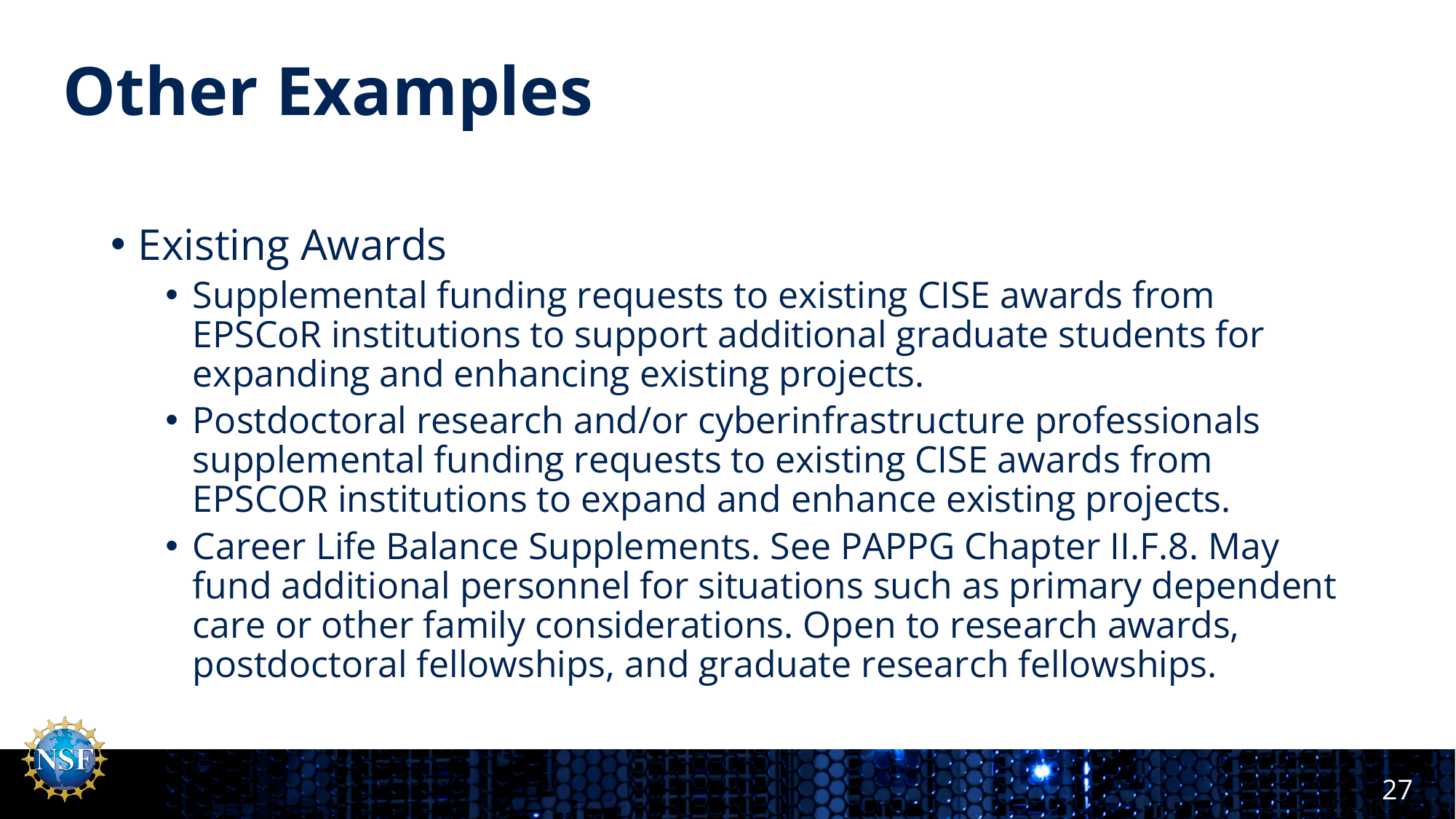

# Other Examples
Existing Awards
Supplemental funding requests to existing CISE awards from EPSCoR institutions to support additional graduate students for expanding and enhancing existing projects.
Postdoctoral research and/or cyberinfrastructure professionals supplemental funding requests to existing CISE awards from EPSCOR institutions to expand and enhance existing projects.
Career Life Balance Supplements. See PAPPG Chapter II.F.8. May fund additional personnel for situations such as primary dependent care or other family considerations. Open to research awards, postdoctoral fellowships, and graduate research fellowships.

27